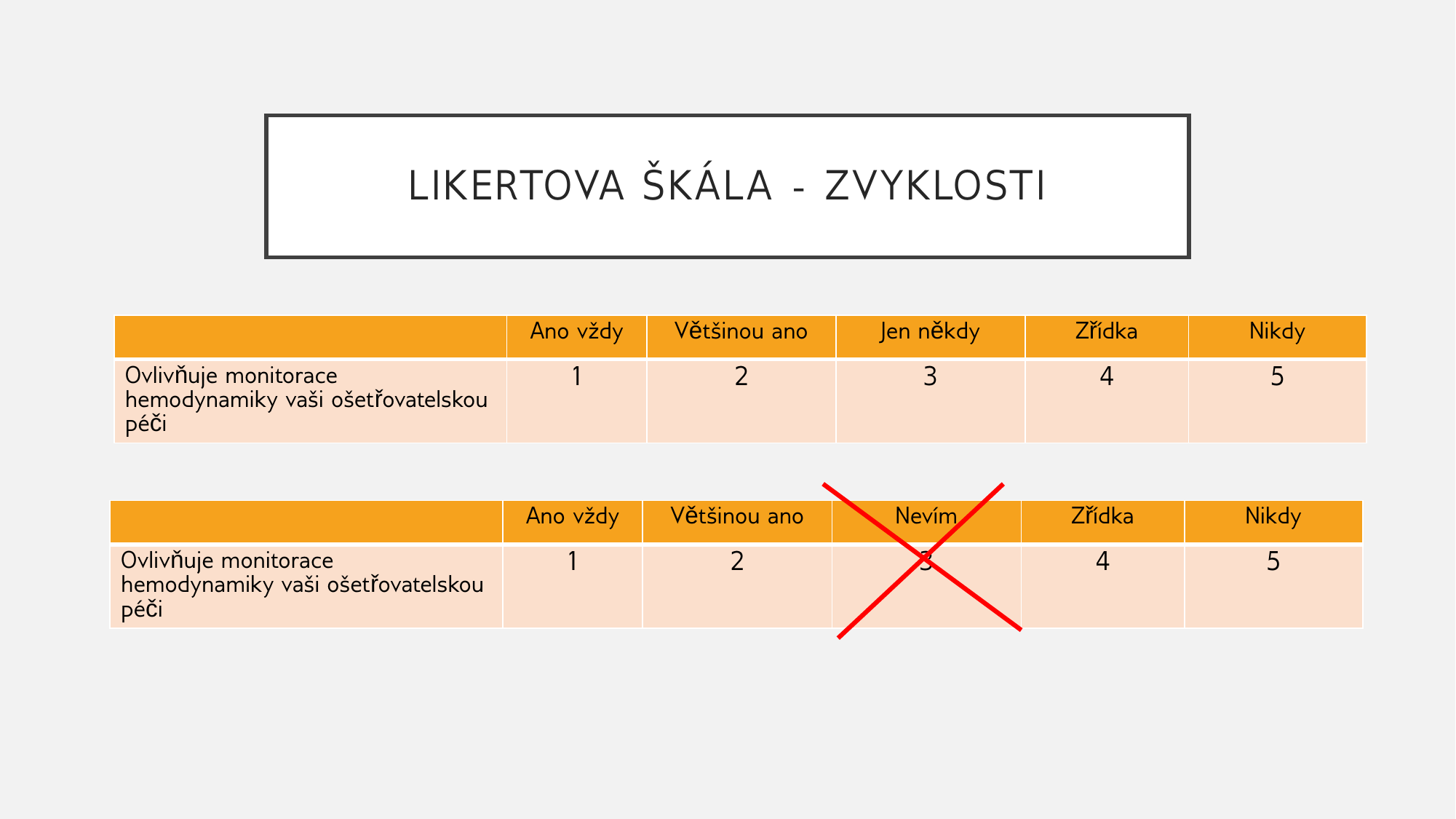

# Likertova škála - zvyklosti
|  | Ano vždy | Většinou ano | Jen někdy | Zřídka | Nikdy |
| --- | --- | --- | --- | --- | --- |
| Ovlivňuje monitorace hemodynamiky vaši ošetřovatelskou péči | 1 | 2 | 3 | 4 | 5 |
|  | Ano vždy | Většinou ano | Nevím | Zřídka | Nikdy |
| --- | --- | --- | --- | --- | --- |
| Ovlivňuje monitorace hemodynamiky vaši ošetřovatelskou péči | 1 | 2 | 3 | 4 | 5 |